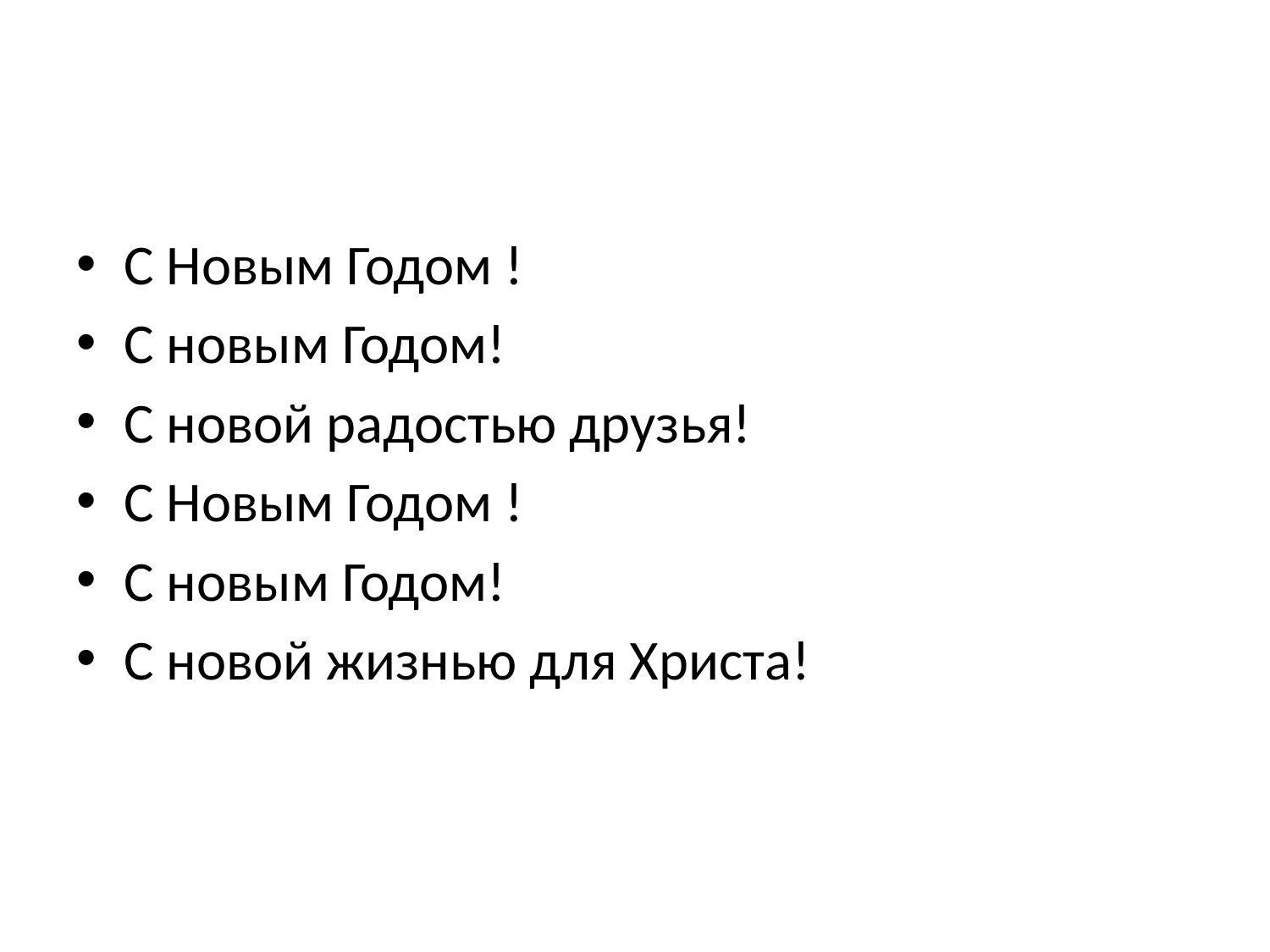

#
С Новым Годом !
С новым Годом!
С новой радостью друзья!
С Новым Годом !
С новым Годом!
С новой жизнью для Христа!